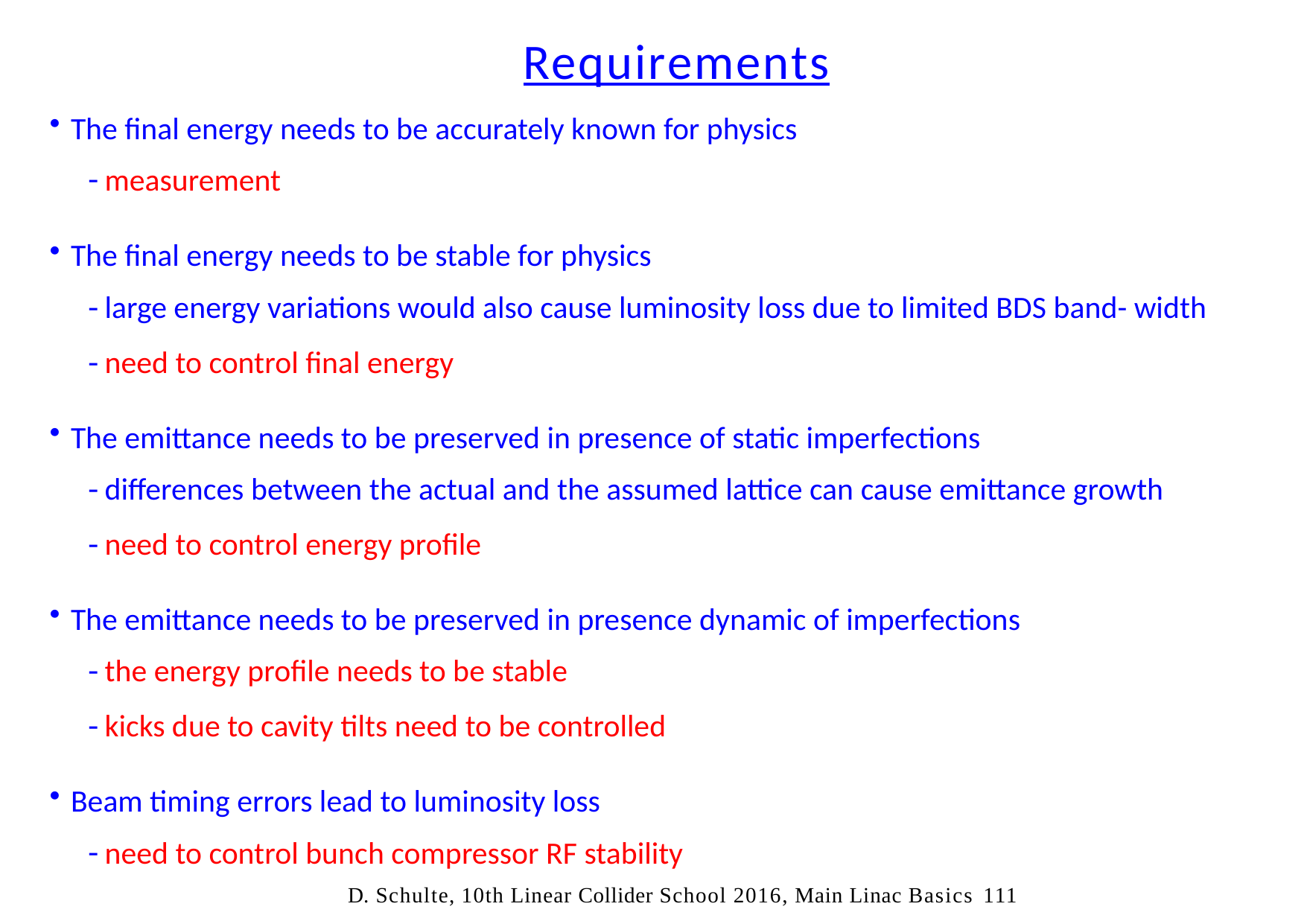

# Requirements
The final energy needs to be accurately known for physics
measurement

The final energy needs to be stable for physics
large energy variations would also cause luminosity loss due to limited BDS band- width
need to control final energy

The emittance needs to be preserved in presence of static imperfections
differences between the actual and the assumed lattice can cause emittance growth
need to control energy profile

The emittance needs to be preserved in presence dynamic of imperfections
the energy profile needs to be stable
kicks due to cavity tilts need to be controlled

Beam timing errors lead to luminosity loss
need to control bunch compressor RF stability
D. Schulte, 10th Linear Collider School 2016, Main Linac Basics	111